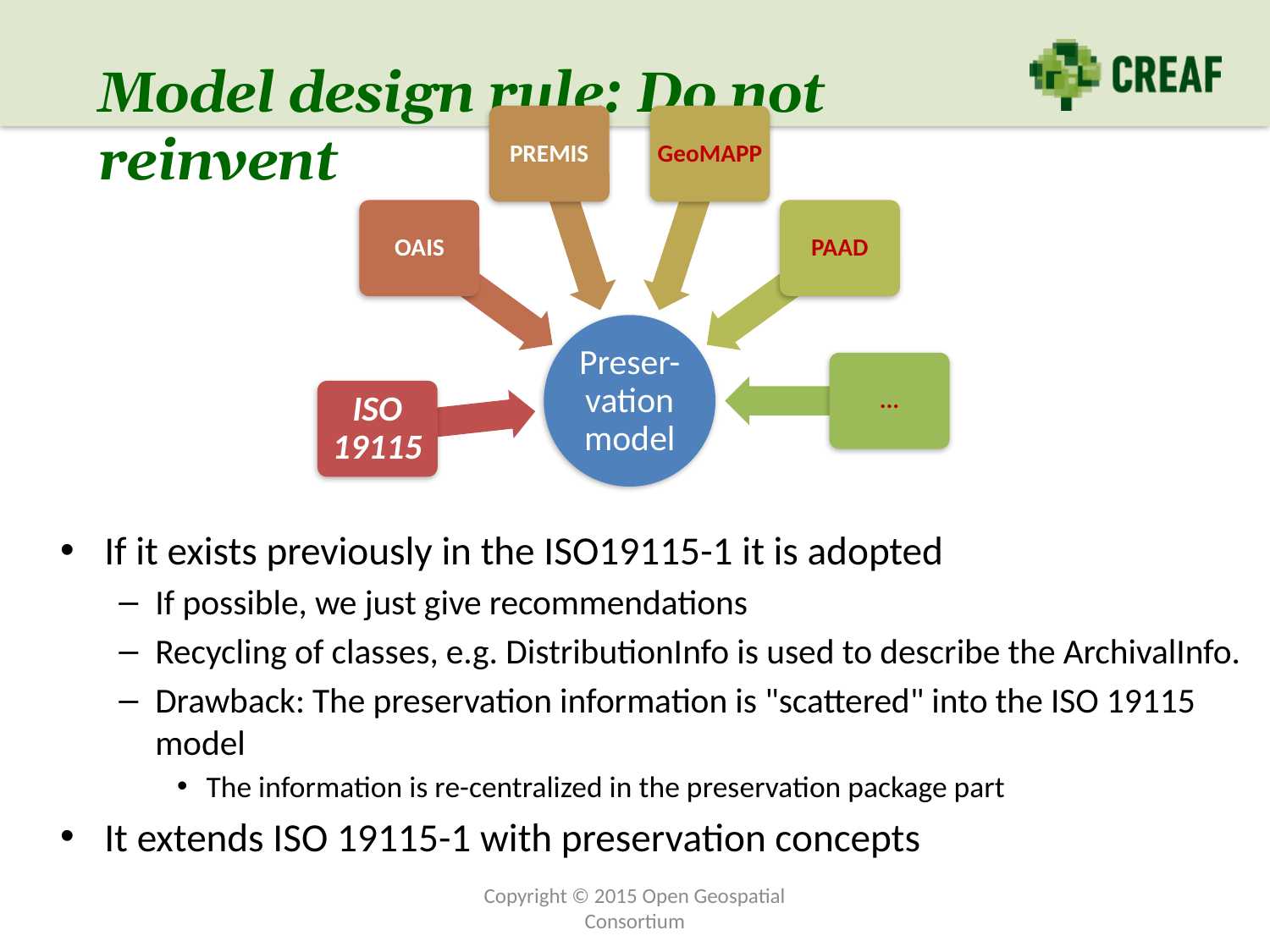

# Model design rule: Do not reinvent
Preser-vation model
ISO 19115
OAIS
PREMIS
GeoMAPP
PAAD
...
If it exists previously in the ISO19115-1 it is adopted
If possible, we just give recommendations
Recycling of classes, e.g. DistributionInfo is used to describe the ArchivalInfo.
Drawback: The preservation information is "scattered" into the ISO 19115 model
The information is re-centralized in the preservation package part
It extends ISO 19115-1 with preservation concepts
Copyright © 2015 Open Geospatial Consortium